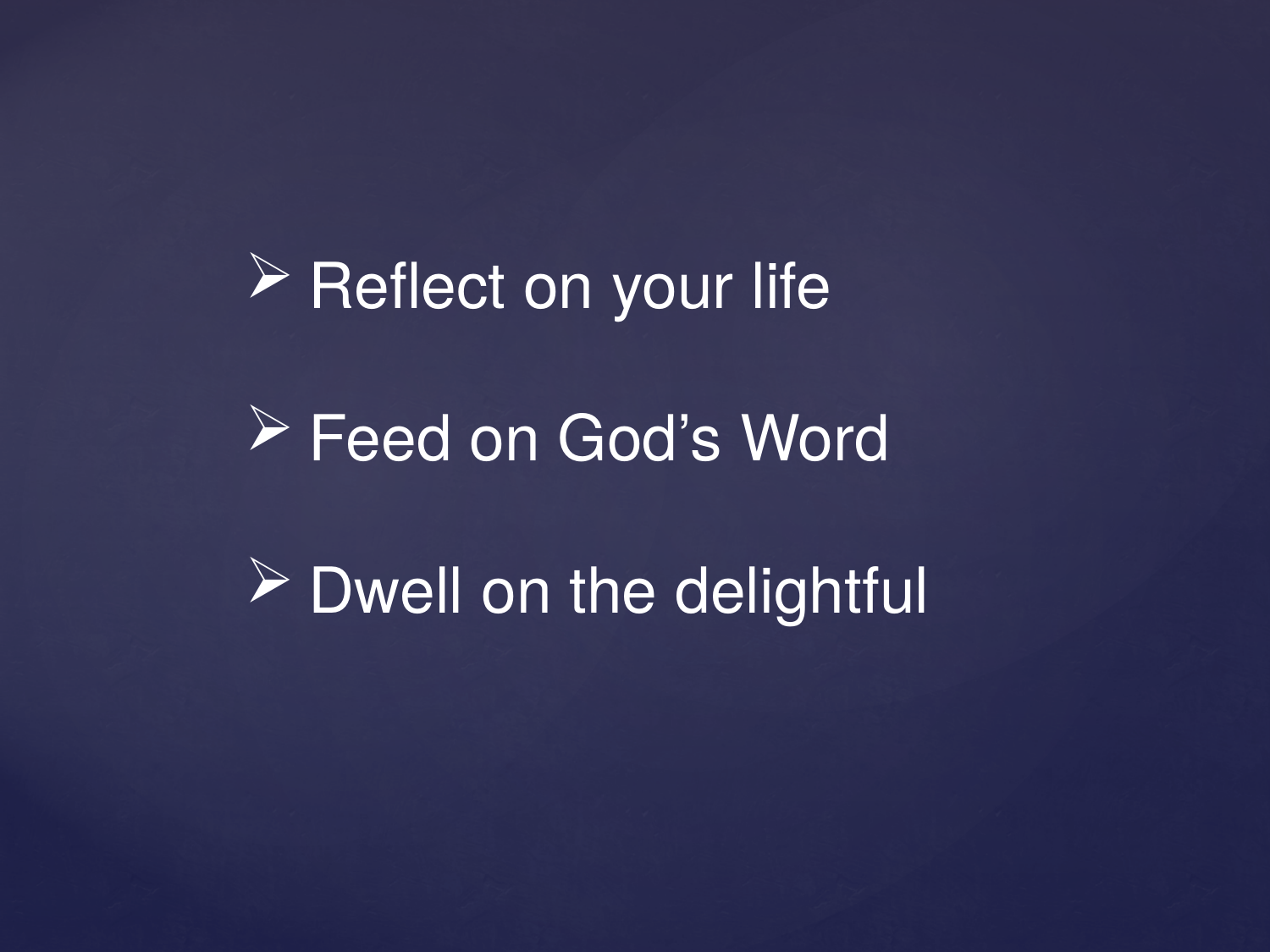

Reflect on your life

Feed on God’s Word

Dwell on the delightful